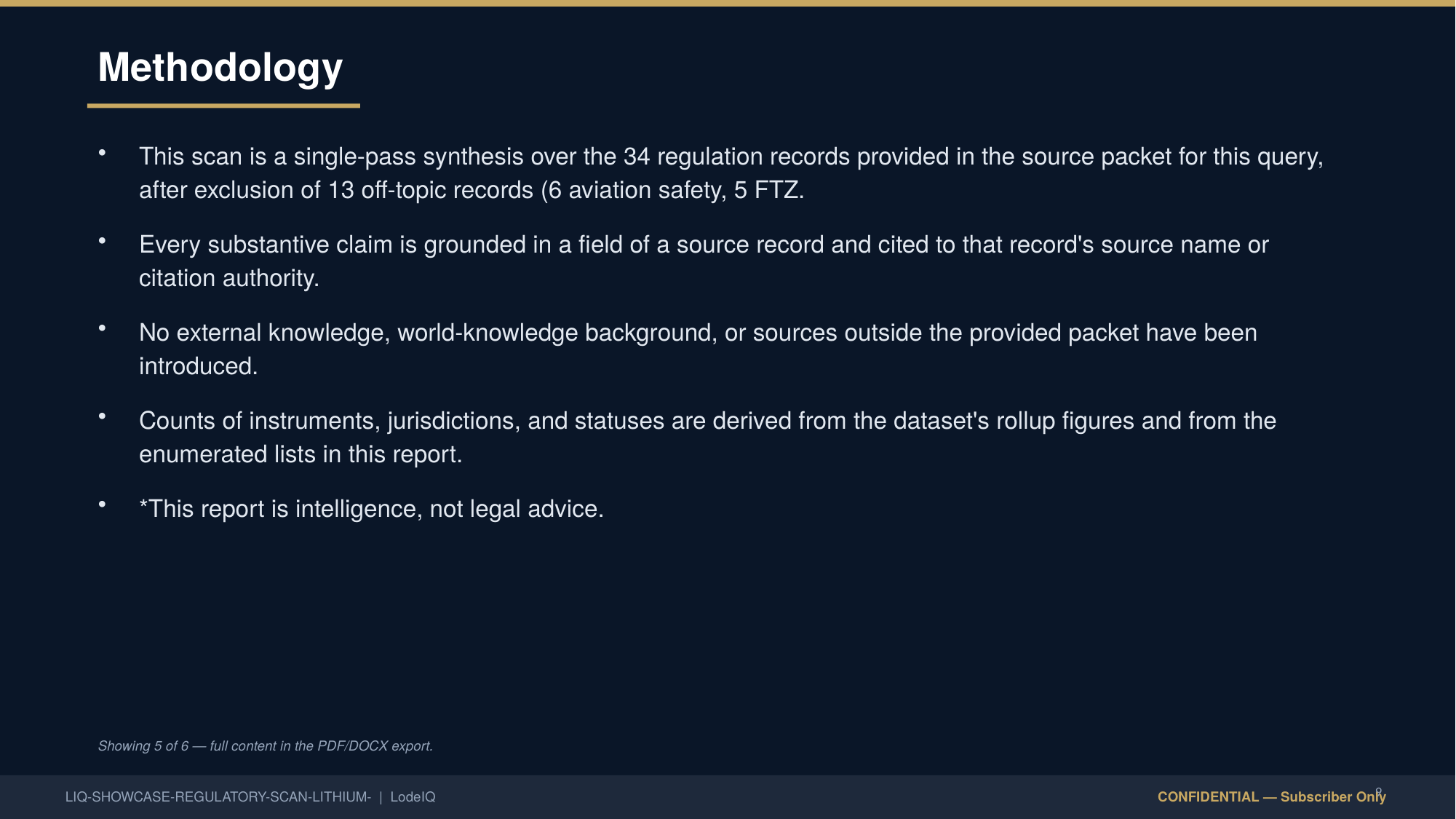

Methodology

This scan is a single-pass synthesis over the 34 regulation records provided in the source packet for this query, after exclusion of 13 off-topic records (6 aviation safety, 5 FTZ.
Every substantive claim is grounded in a field of a source record and cited to that record's source name or citation authority.
No external knowledge, world-knowledge background, or sources outside the provided packet have been introduced.
Counts of instruments, jurisdictions, and statuses are derived from the dataset's rollup figures and from the enumerated lists in this report.
*This report is intelligence, not legal advice.
Showing 5 of 6 — full content in the PDF/DOCX export.
9